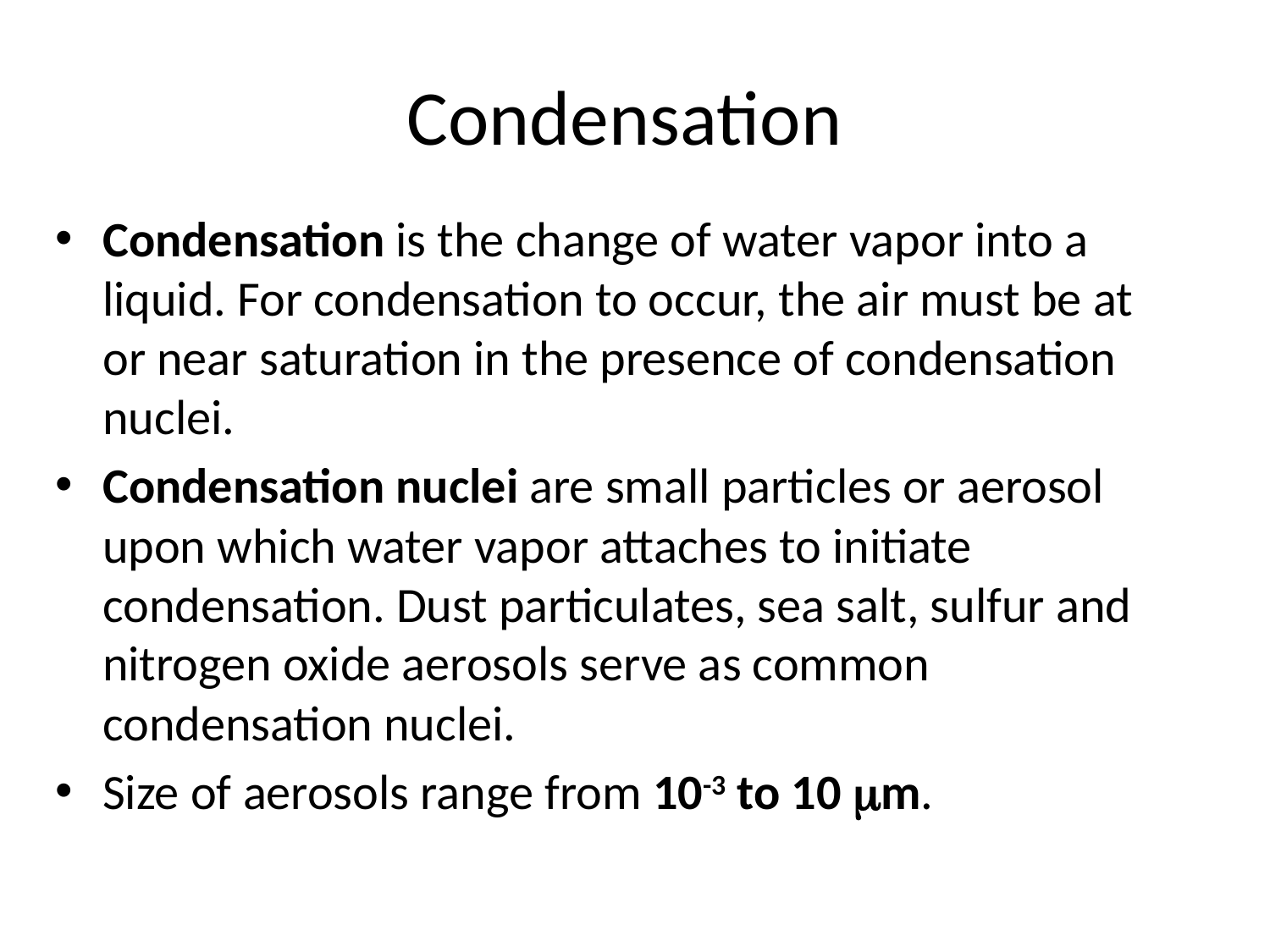

# Condensation
Condensation is the change of water vapor into a liquid. For condensation to occur, the air must be at or near saturation in the presence of condensation nuclei.
Condensation nuclei are small particles or aerosol upon which water vapor attaches to initiate condensation. Dust particulates, sea salt, sulfur and nitrogen oxide aerosols serve as common condensation nuclei.
Size of aerosols range from 10-3 to 10 μm.